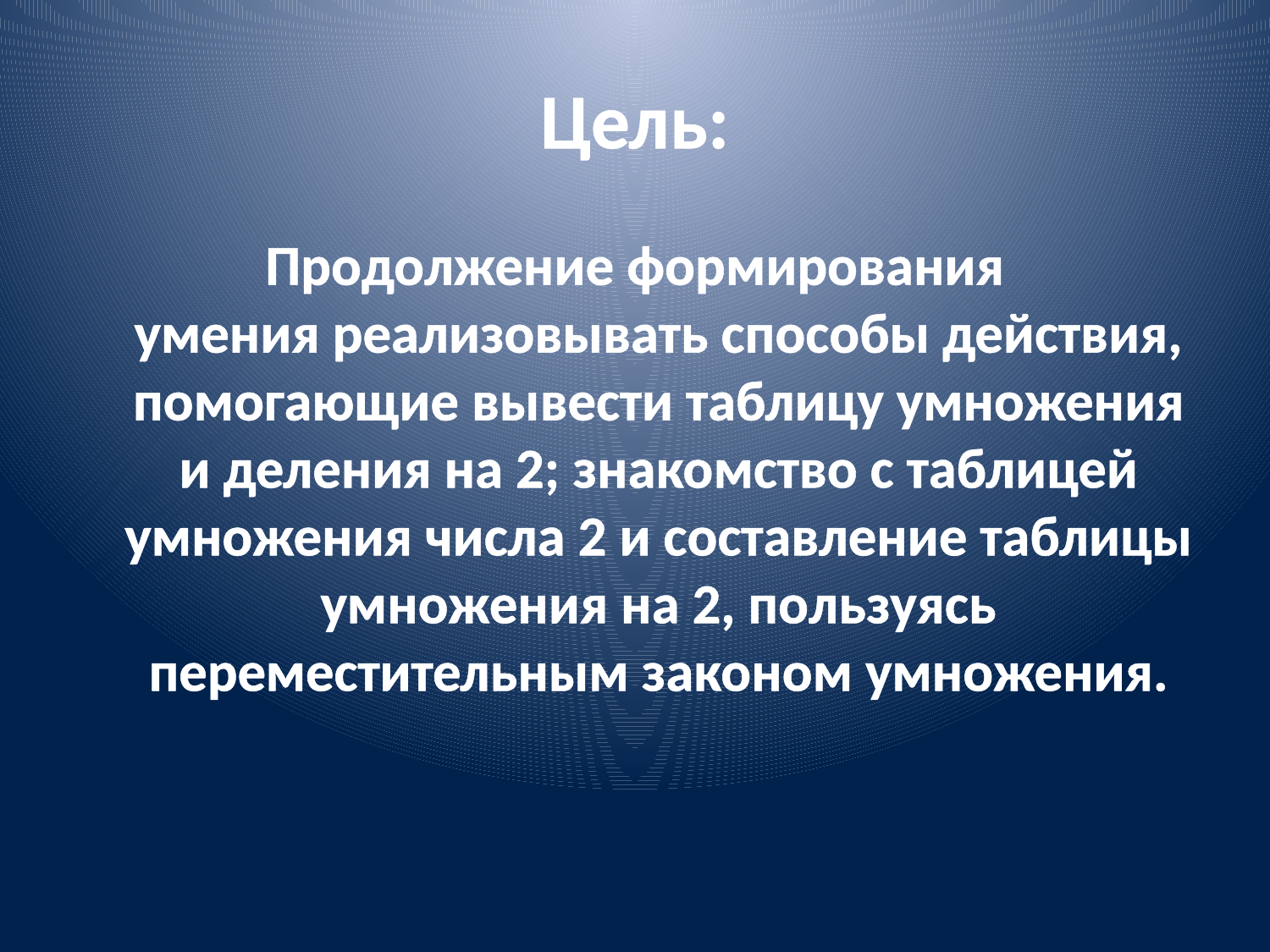

# Цель:
Продолжение формирования умения реализовывать способы действия, помогающие вывести таблицу умножения и деления на 2; знакомство с таблицей умножения числа 2 и составление таблицы умножения на 2, пользуясь переместительным законом умножения.